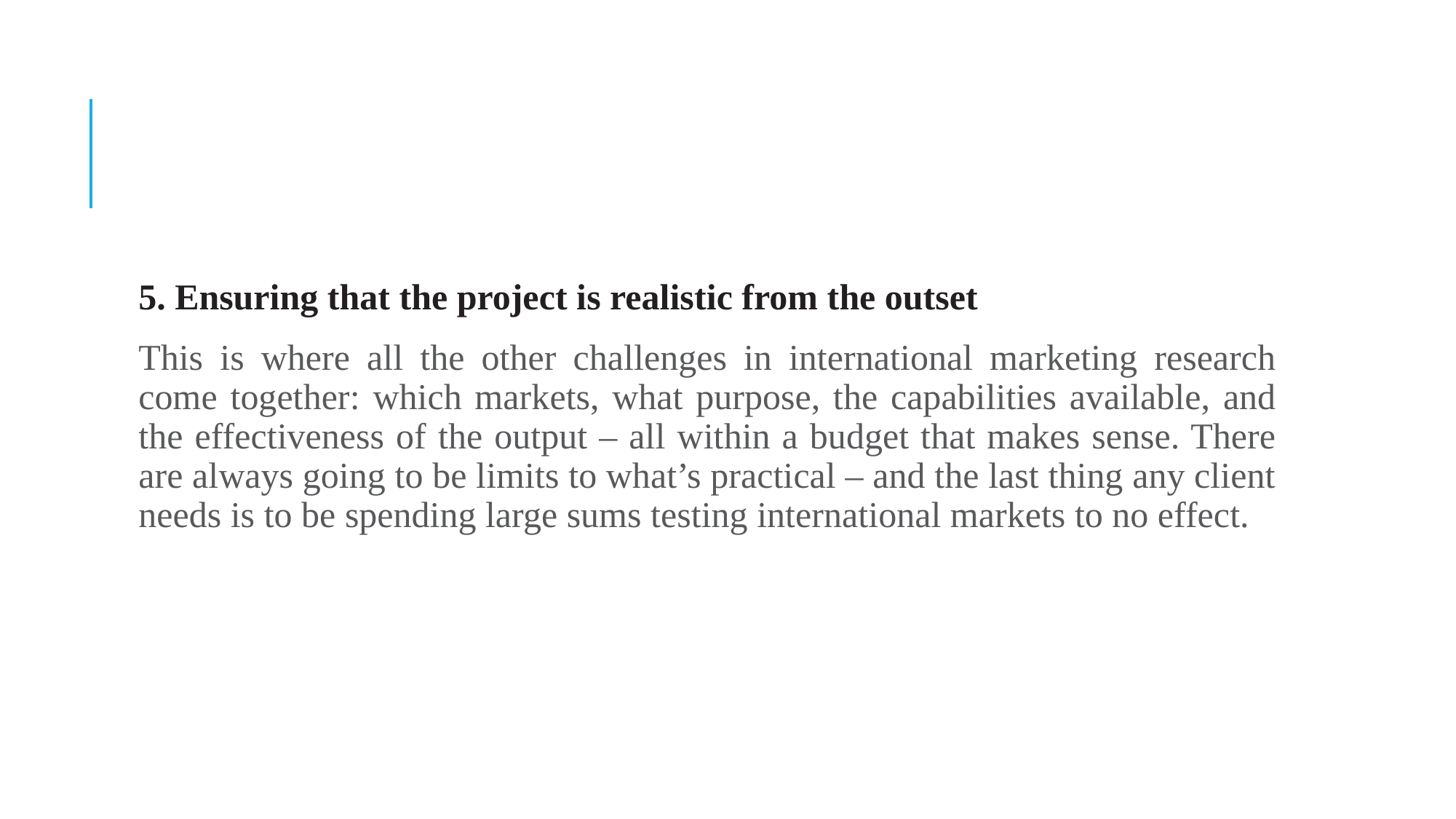

#
5. Ensuring that the project is realistic from the outset
This is where all the other challenges in international marketing research come together: which markets, what purpose, the capabilities available, and the effectiveness of the output – all within a budget that makes sense. There are always going to be limits to what’s practical – and the last thing any client needs is to be spending large sums testing international markets to no effect.